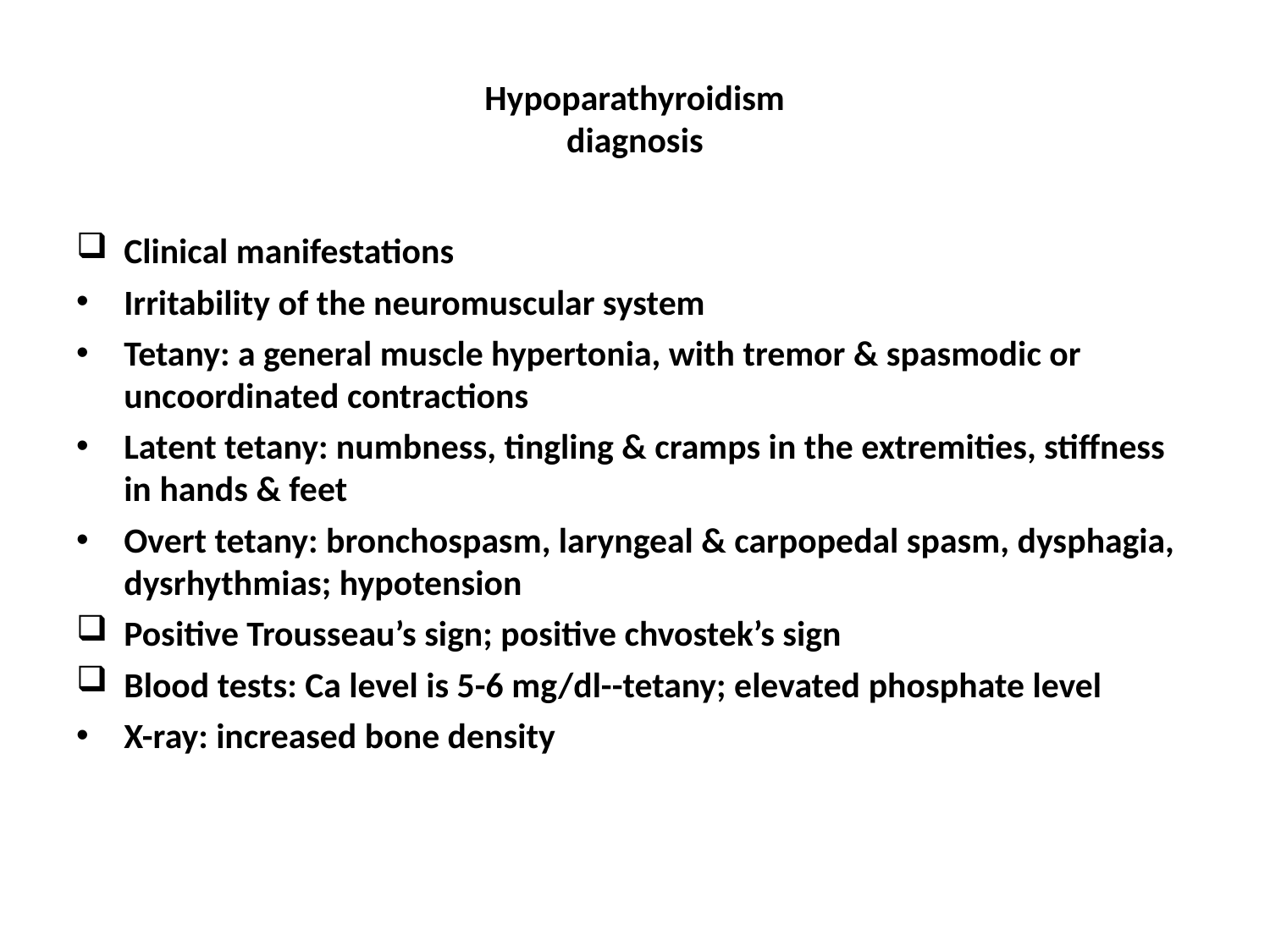

# Hypoparathyroidism diagnosis
Clinical manifestations
Irritability of the neuromuscular system
Tetany: a general muscle hypertonia, with tremor & spasmodic or uncoordinated contractions
Latent tetany: numbness, tingling & cramps in the extremities, stiffness in hands & feet
Overt tetany: bronchospasm, laryngeal & carpopedal spasm, dysphagia, dysrhythmias; hypotension
Positive Trousseau’s sign; positive chvostek’s sign
Blood tests: Ca level is 5-6 mg/dl--tetany; elevated phosphate level
X-ray: increased bone density